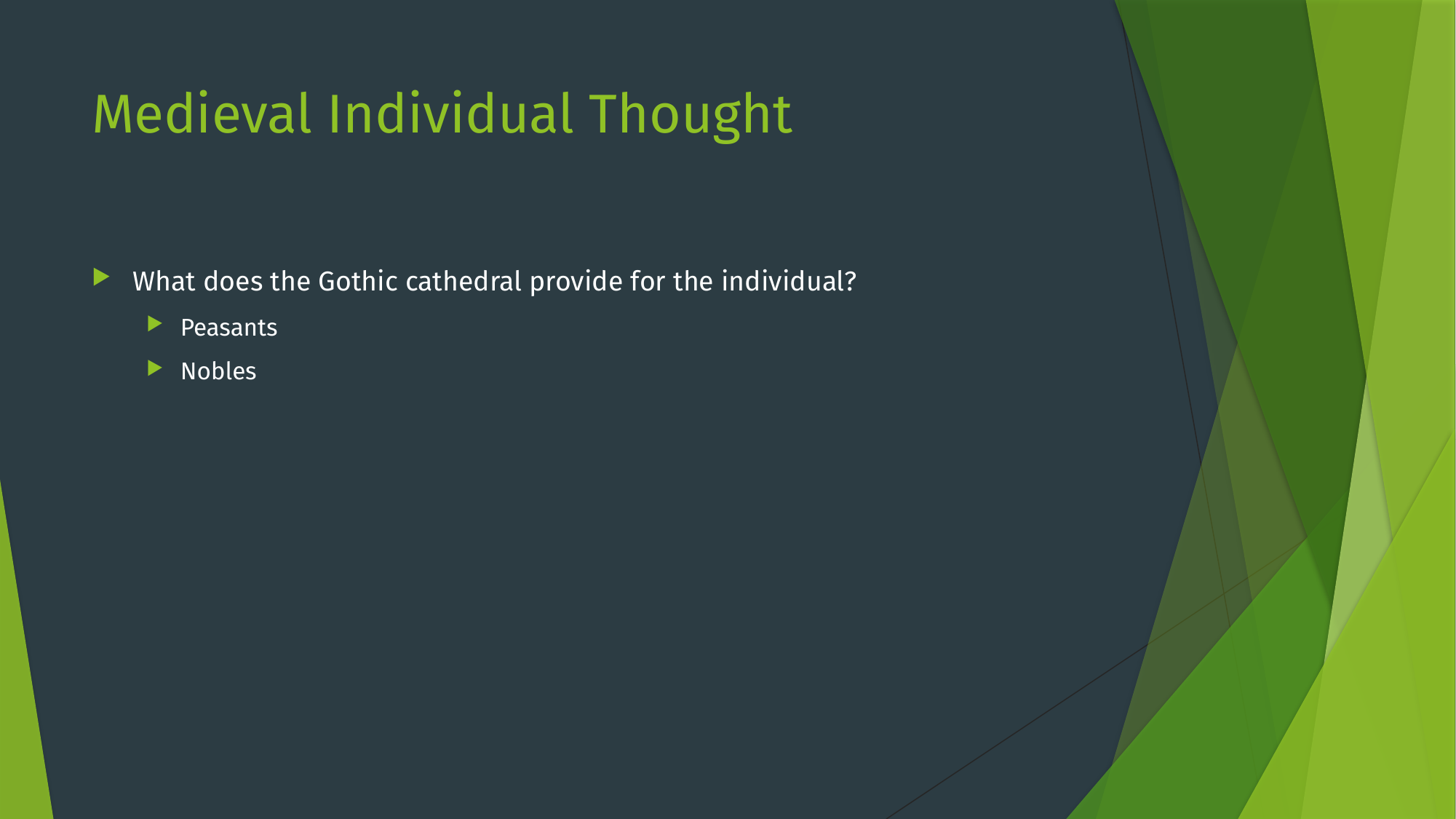

# Medieval Individual Thought
What does the Gothic cathedral provide for the individual?
Peasants
Nobles